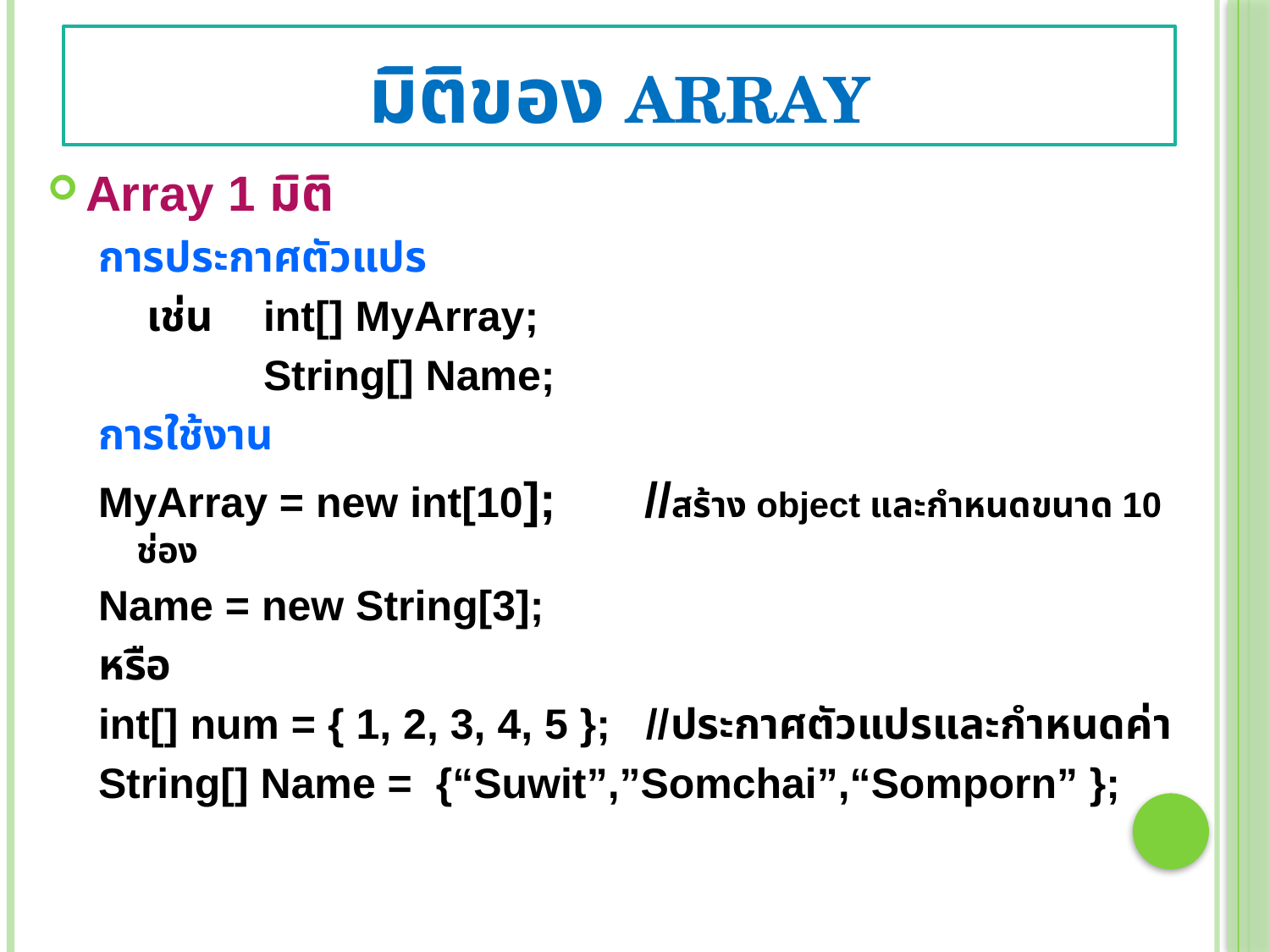

# มิติของ Array
Array 1 มิติ
การประกาศตัวแปร
	 เช่น   	int[] MyArray;
	     	String[] Name;
การใช้งาน
MyArray = new int[10];  	//สร้าง object และกำหนดขนาด 10 ช่อง
Name = new String[3];
หรือ
int[] num = { 1, 2, 3, 4, 5 };   //ประกาศตัวแปรและกำหนดค่า
String[] Name =  {“Suwit”,”Somchai”,“Somporn” };